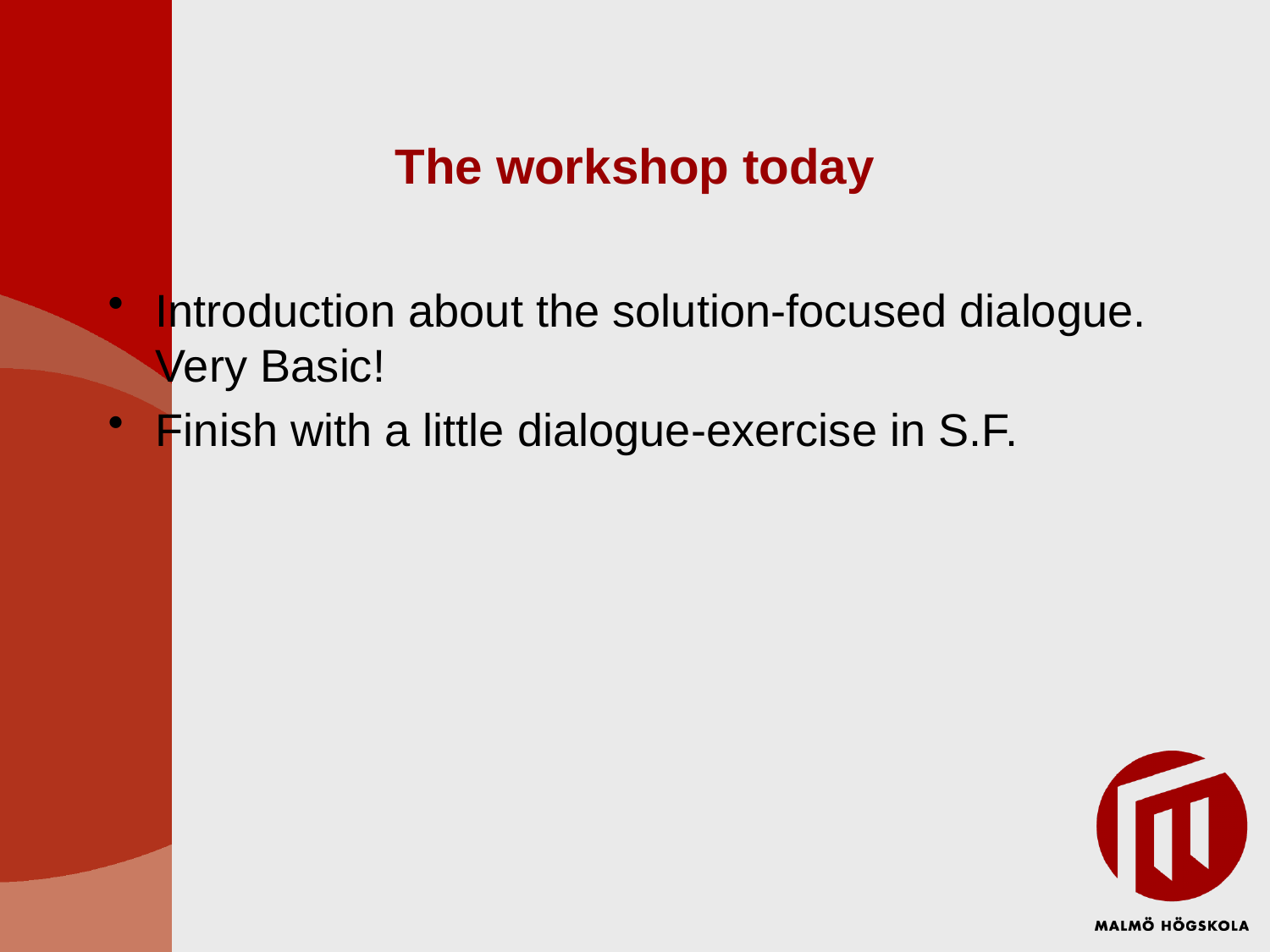

# The workshop today
Introduction about the solution-focused dialogue. Very Basic!
Finish with a little dialogue-exercise in S.F.